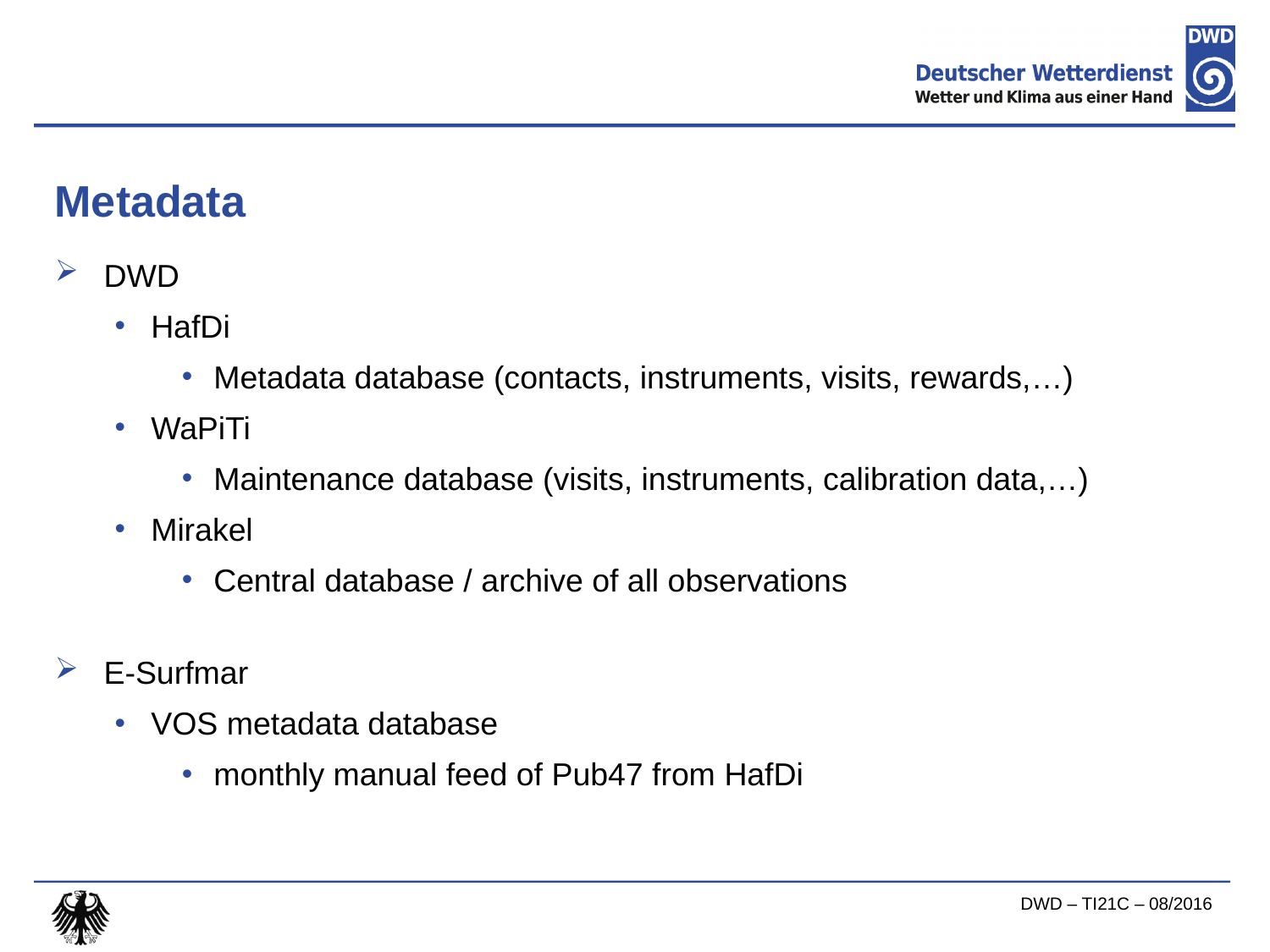

# Metadata
DWD
HafDi
Metadata database (contacts, instruments, visits, rewards,…)
WaPiTi
Maintenance database (visits, instruments, calibration data,…)
Mirakel
Central database / archive of all observations

E-Surfmar
VOS metadata database
monthly manual feed of Pub47 from HafDi
DWD – TI21C – 08/2016